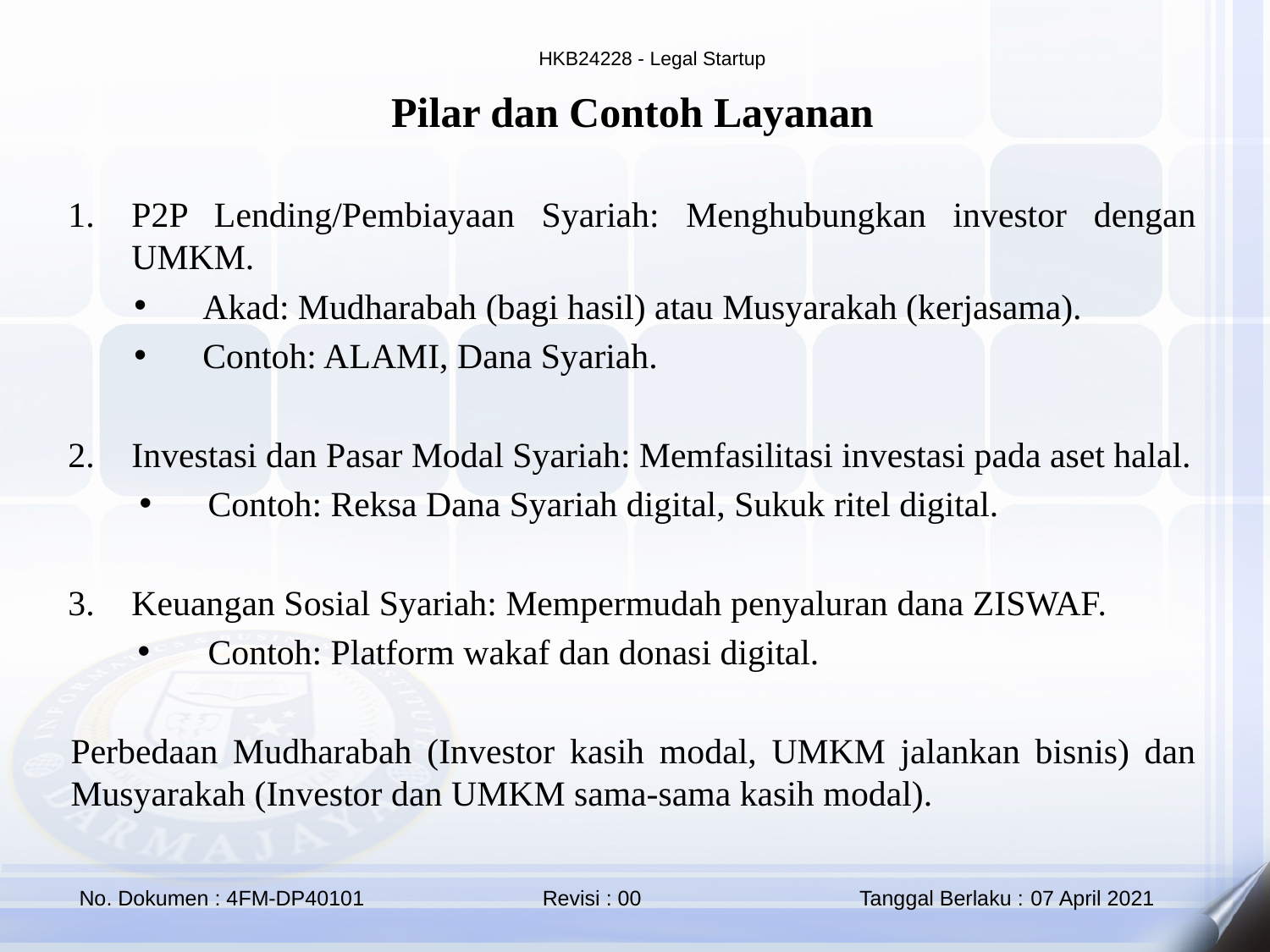

Pilar dan Contoh Layanan

P2P Lending/Pembiayaan Syariah: Menghubungkan investor dengan UMKM.
Akad: Mudharabah (bagi hasil) atau Musyarakah (kerjasama).
Contoh: ALAMI, Dana Syariah.

Investasi dan Pasar Modal Syariah: Memfasilitasi investasi pada aset halal.
Contoh: Reksa Dana Syariah digital, Sukuk ritel digital.

Keuangan Sosial Syariah: Mempermudah penyaluran dana ZISWAF.
Contoh: Platform wakaf dan donasi digital.

Perbedaan Mudharabah (Investor kasih modal, UMKM jalankan bisnis) dan Musyarakah (Investor dan UMKM sama-sama kasih modal).